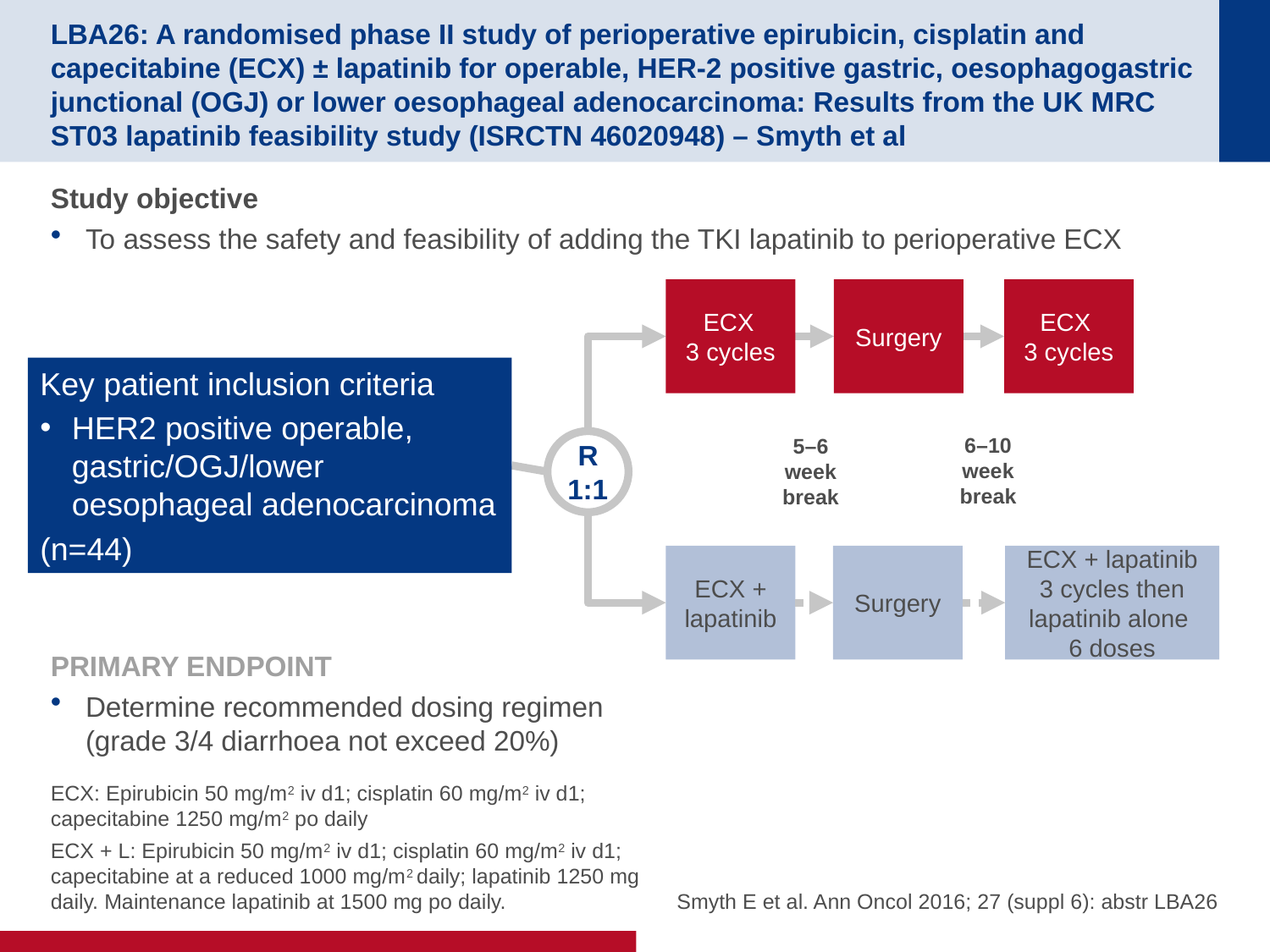

# LBA26: A randomised phase II study of perioperative epirubicin, cisplatin and capecitabine (ECX) ± lapatinib for operable, HER-2 positive gastric, oesophagogastric junctional (OGJ) or lower oesophageal adenocarcinoma: Results from the UK MRC ST03 lapatinib feasibility study (ISRCTN 46020948) – Smyth et al
Study objective
To assess the safety and feasibility of adding the TKI lapatinib to perioperative ECX

ECX
3 cycles
Surgery
ECX
3 cycles
Key patient inclusion criteria
HER2 positive operable, gastric/OGJ/lower oesophageal adenocarcinoma
(n=44)
6–10 week break
5–6 week break
R
1:1
ECX + lapatinib
Surgery
ECX + lapatinib 3 cycles then lapatinib alone
6 doses
PRIMARY ENDPOINT
Determine recommended dosing regimen (grade 3/4 diarrhoea not exceed 20%)
ECX: Epirubicin 50 mg/m2 iv d1; cisplatin 60 mg/m2 iv d1;
capecitabine 1250 mg/m2 po daily
ECX + L: Epirubicin 50 mg/m2 iv d1; cisplatin 60 mg/m2 iv d1; capecitabine at a reduced 1000 mg/m2 daily; lapatinib 1250 mg daily. Maintenance lapatinib at 1500 mg po daily.
 Smyth E et al. Ann Oncol 2016; 27 (suppl 6): abstr LBA26